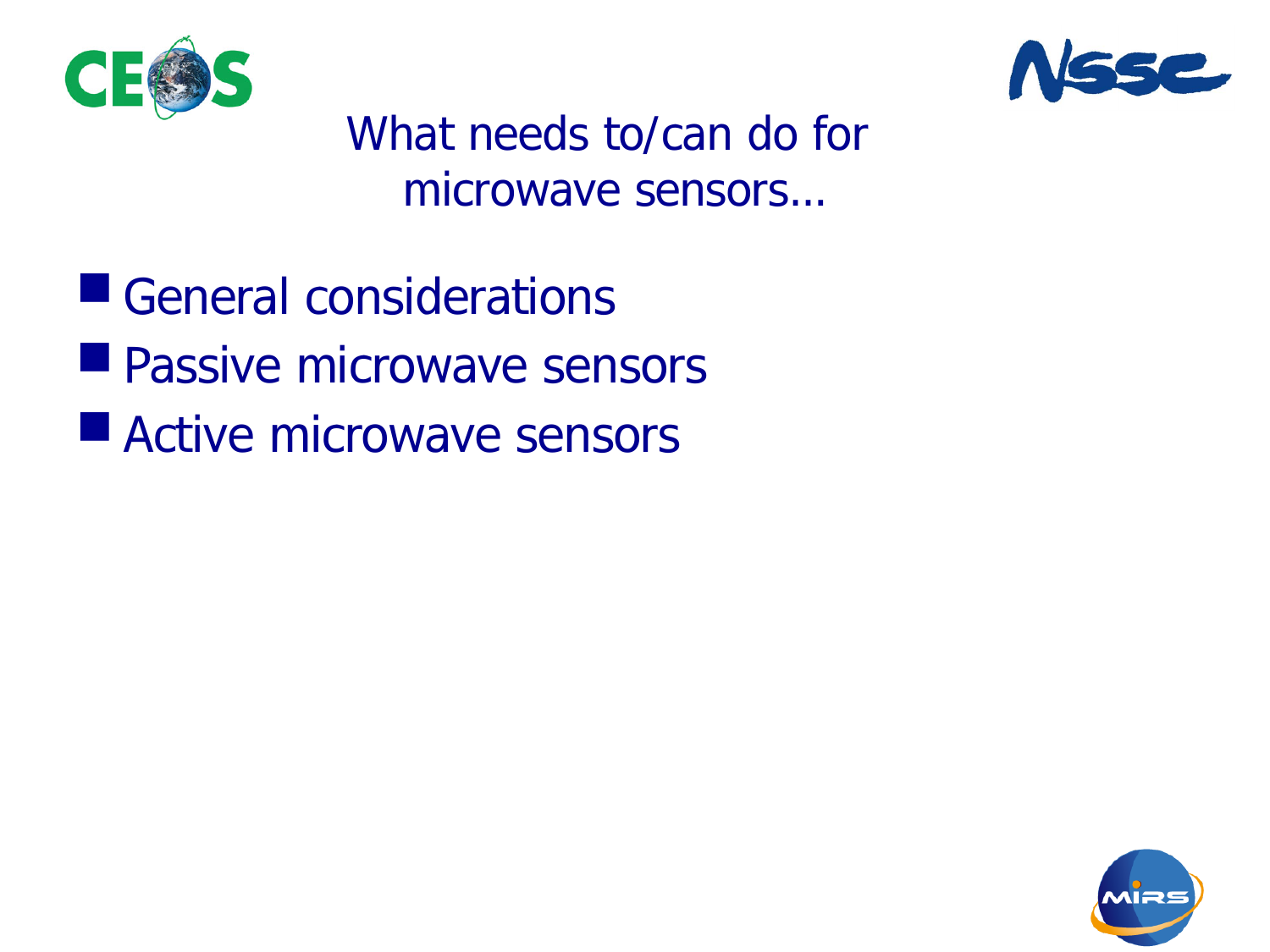

# What needs to/can do for microwave sensors…
General considerations
Passive microwave sensors
Active microwave sensors